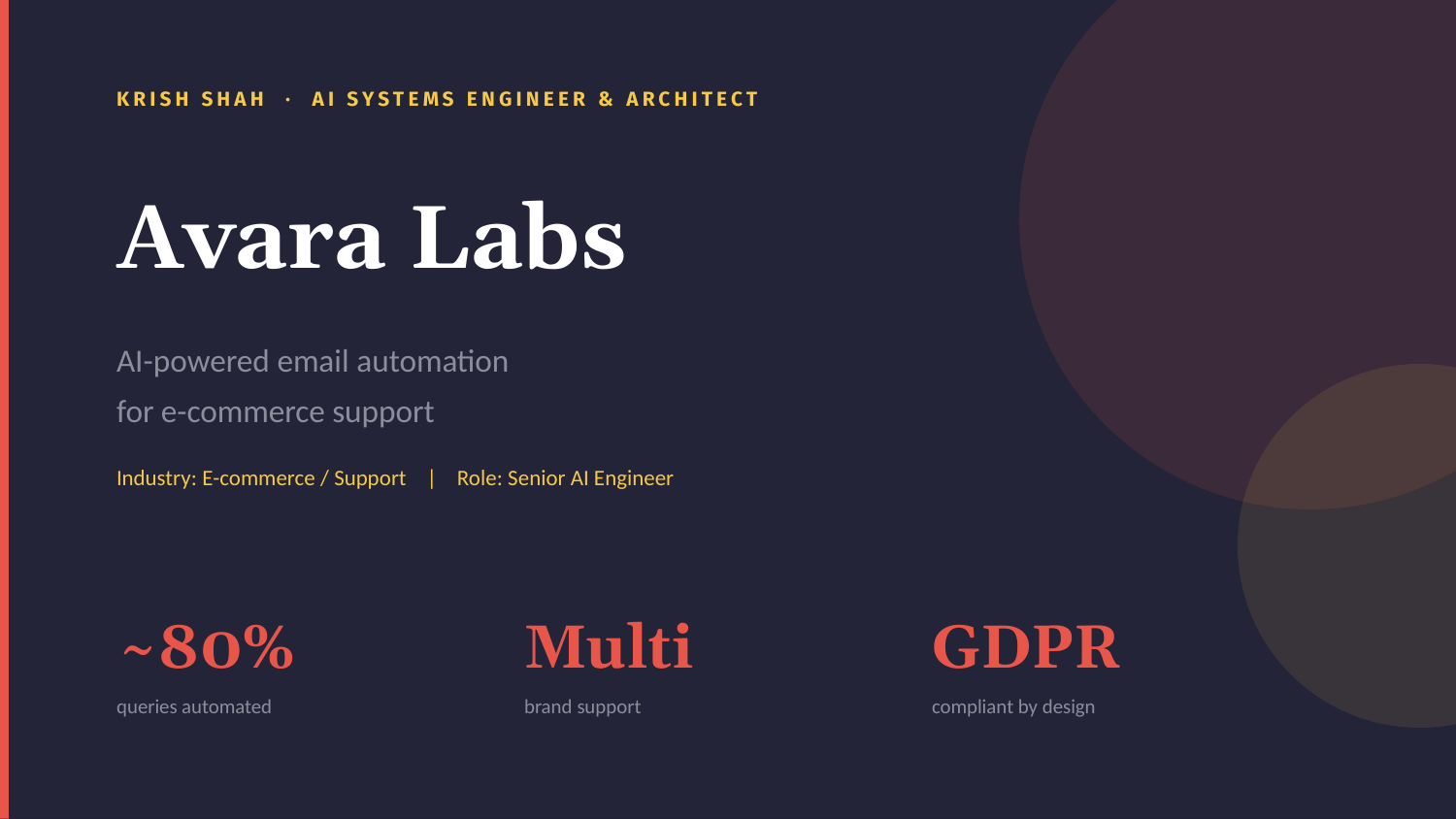

KRISH SHAH  ·  AI SYSTEMS ENGINEER & ARCHITECT
Avara Labs
AI-powered email automation
for e-commerce support

Industry: E-commerce / Support    |    Role: Senior AI Engineer
~80%
Multi
GDPR
queries automated
brand support
compliant by design